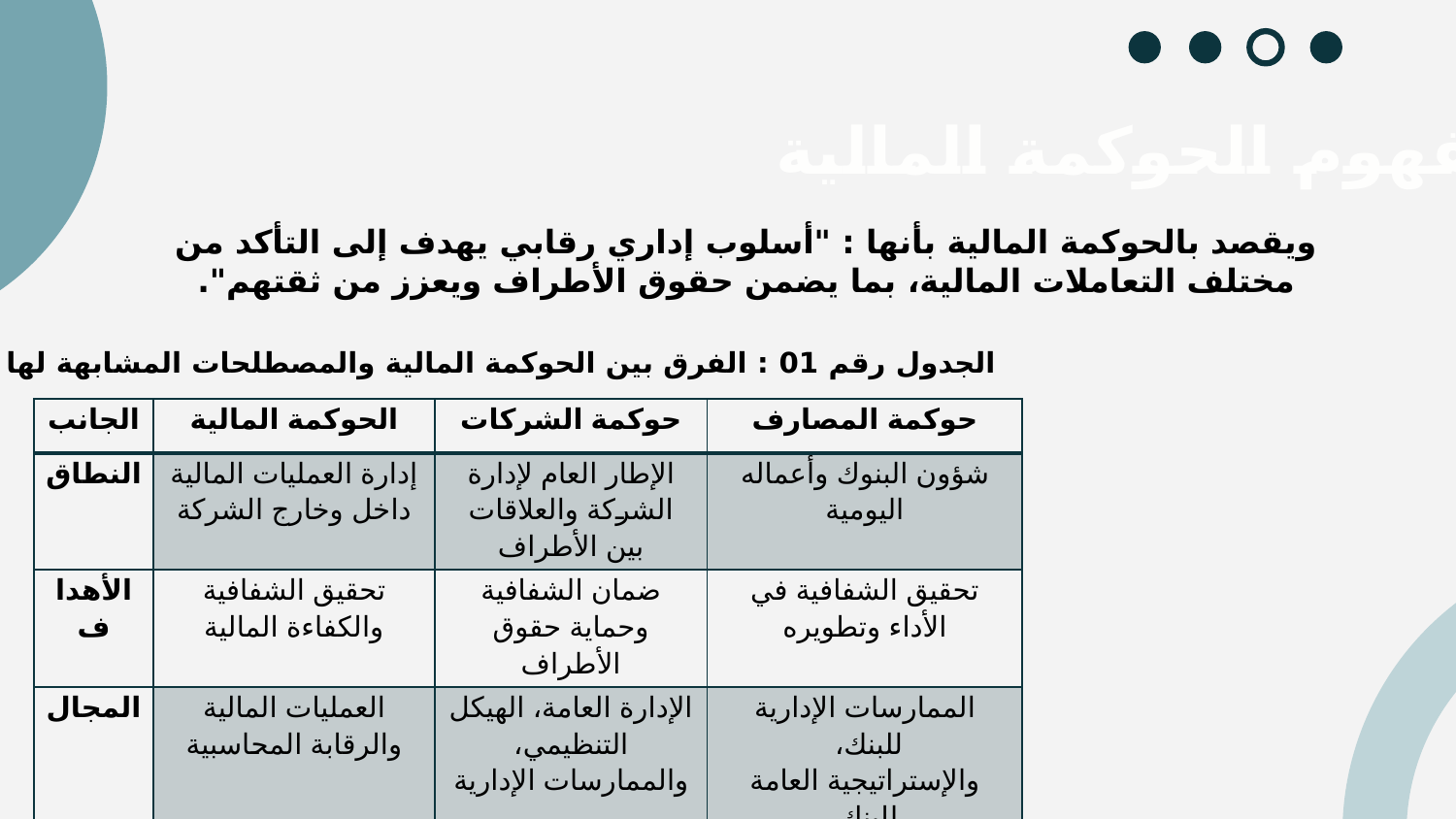

مفهوم الحوكمة المالية
ويقصد بالحوكمة المالية بأنها : "أسلوب إداري رقابي يهدف إلى التأكد من مختلف التعاملات المالية، بما يضمن حقوق الأطراف ويعزز من ثقتهم".
الجدول رقم 01 : الفرق بين الحوكمة المالية والمصطلحات المشابهة لها
| الجانب | الحوكمة المالية | حوكمة الشركات | حوكمة المصارف |
| --- | --- | --- | --- |
| النطاق | إدارة العمليات المالية داخل وخارج الشركة | الإطار العام لإدارة الشركة والعلاقات بين الأطراف | شؤون البنوك وأعماله اليومية |
| الأهداف | تحقيق الشفافية والكفاءة المالية | ضمان الشفافية وحماية حقوق الأطراف | تحقيق الشفافية في الأداء وتطويره |
| المجال | العمليات المالية والرقابة المحاسبية | الإدارة العامة، الهيكل التنظيمي، والممارسات الإدارية | الممارسات الإدارية للبنك، والإستراتيجية العامة للبنك |
| الأطراف | الجهات الرقابية والمستثمرون الماليون | المساهمون، مجلس الإدارة، أصحاب المصلحة | مجلس الإدارة، المودعين، العملاء، الموظفين، المساهمون |